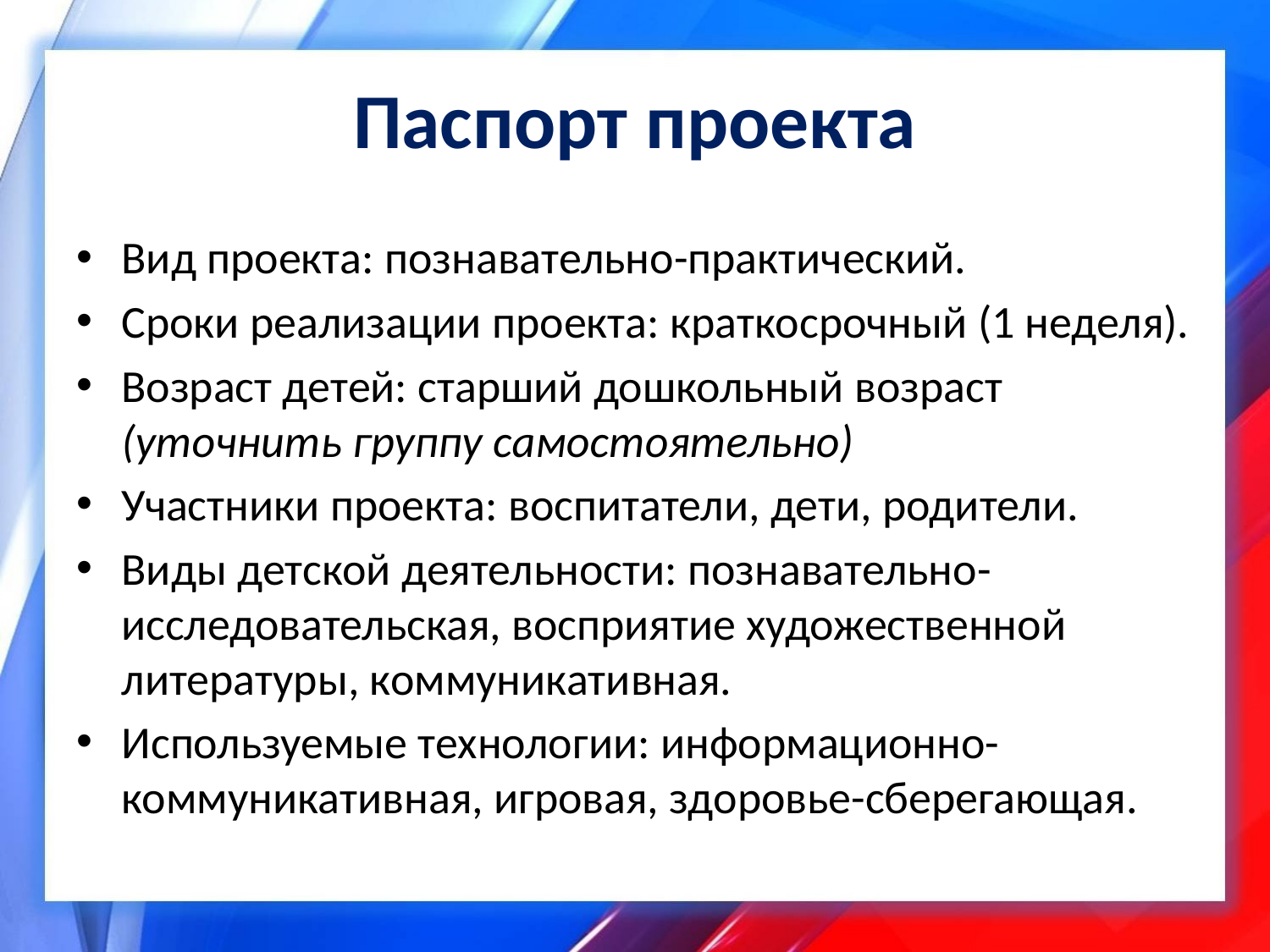

# Паспорт проекта
Вид проекта: познавательно-практический.
Сроки реализации проекта: краткосрочный (1 неделя).
Возраст детей: старший дошкольный возраст (уточнить группу самостоятельно)
Участники проекта: воспитатели, дети, родители.
Виды детской деятельности: познавательно- исследовательская, восприятие художественной литературы, коммуникативная.
Используемые технологии: информационно- коммуникативная, игровая, здоровье-сберегающая.